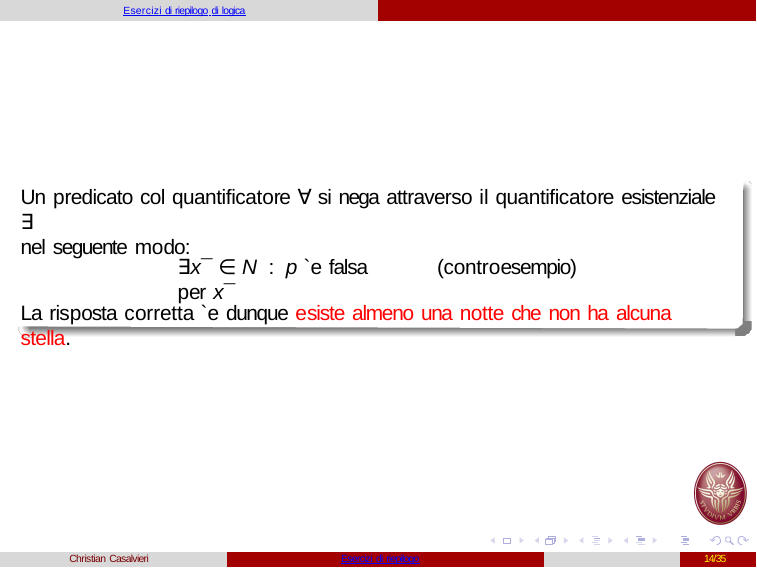

Esercizi di riepilogo di logica

Un predicato col quantificatore ∀ si nega attraverso il quantificatore esistenziale ∃
nel seguente modo:

∃x¯ ∈ N  :  p `e falsa per x¯
(controesempio)
La risposta corretta `e dunque esiste almeno una notte che non ha alcuna stella.

Christian Casalvieri
Esercizi di riepilogo
14/35